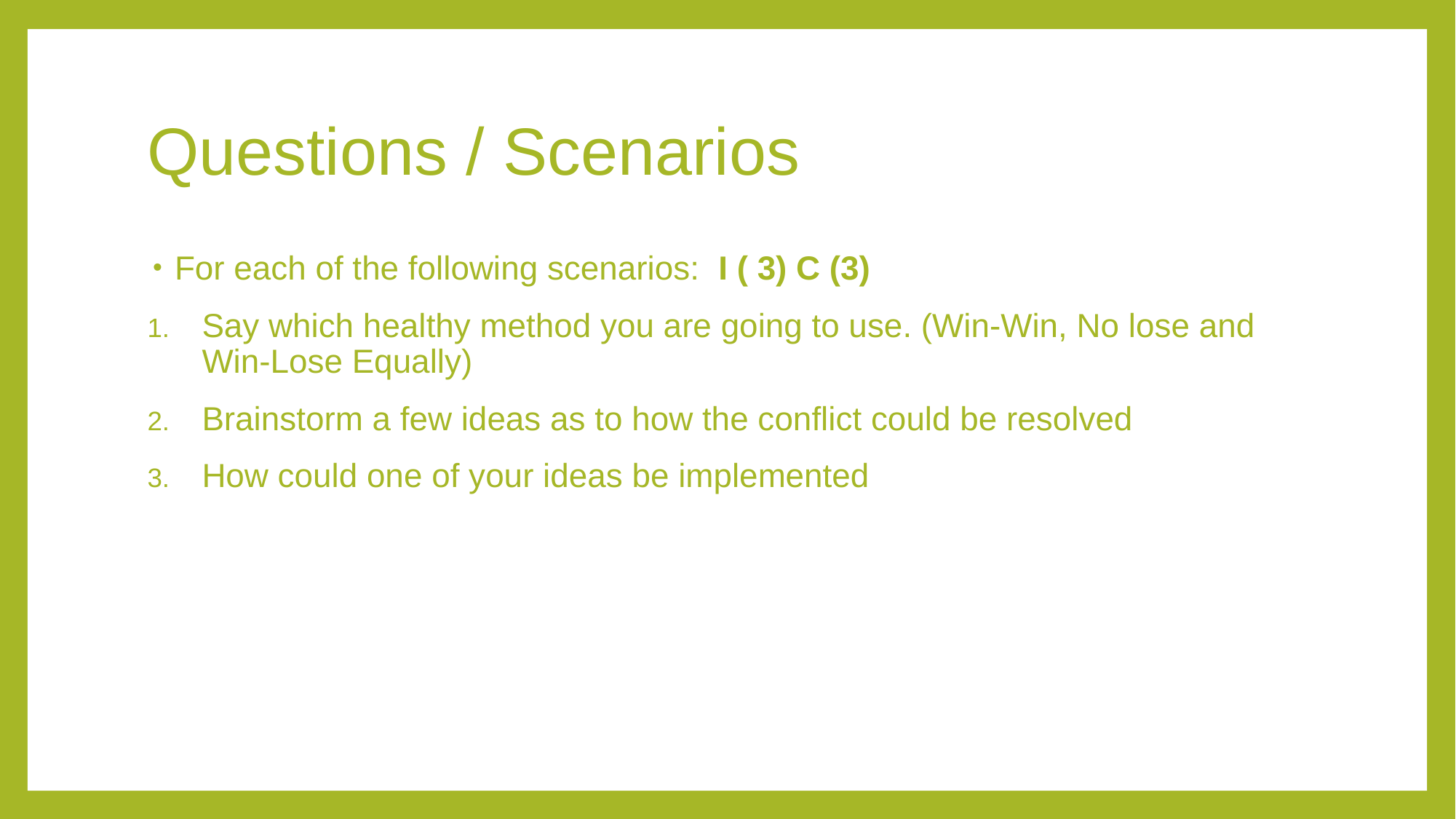

# Questions / Scenarios
For each of the following scenarios:  I ( 3) C (3)
Say which healthy method you are going to use. (Win-Win, No lose and Win-Lose Equally)
Brainstorm a few ideas as to how the conflict could be resolved
How could one of your ideas be implemented